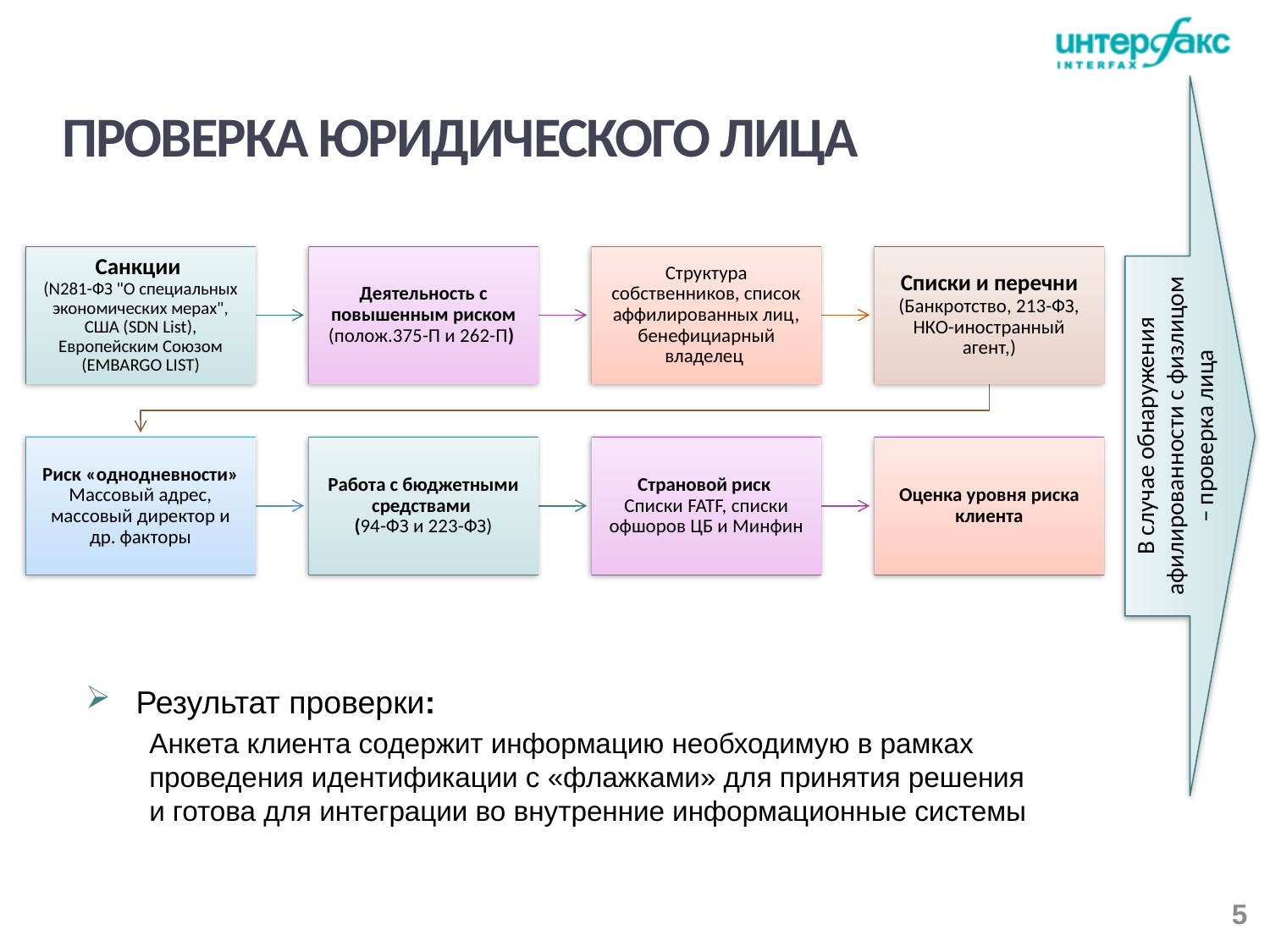

# Проверка юридического лица

Санкции
(N281-ФЗ "О специальных экономических мерах", США (SDN List), Европейским Союзом (EMBARGO LIST)

Деятельность с повышенным риском (полож.375-П и 262-П)

Структура собственников, список аффилированных лиц, бенефициарный владелец

Списки и перечни
(Банкротство, 213-ФЗ, НКО-иностранный агент,)

Риск «однодневности»
Массовый адрес, массовый директор и др. факторы

Работа с бюджетными средствами
(94-ФЗ и 223-ФЗ)

Страновой риск
Списки FATF, списки офшоров ЦБ и Минфин
Оценка уровня риска клиента
В случае обнаружения афилированности с физлицом – проверка лица
Результат проверки:
Анкета клиента содержит информацию необходимую в рамках проведения идентификации с «флажками» для принятия решения
и готова для интеграции во внутренние информационные системы
5